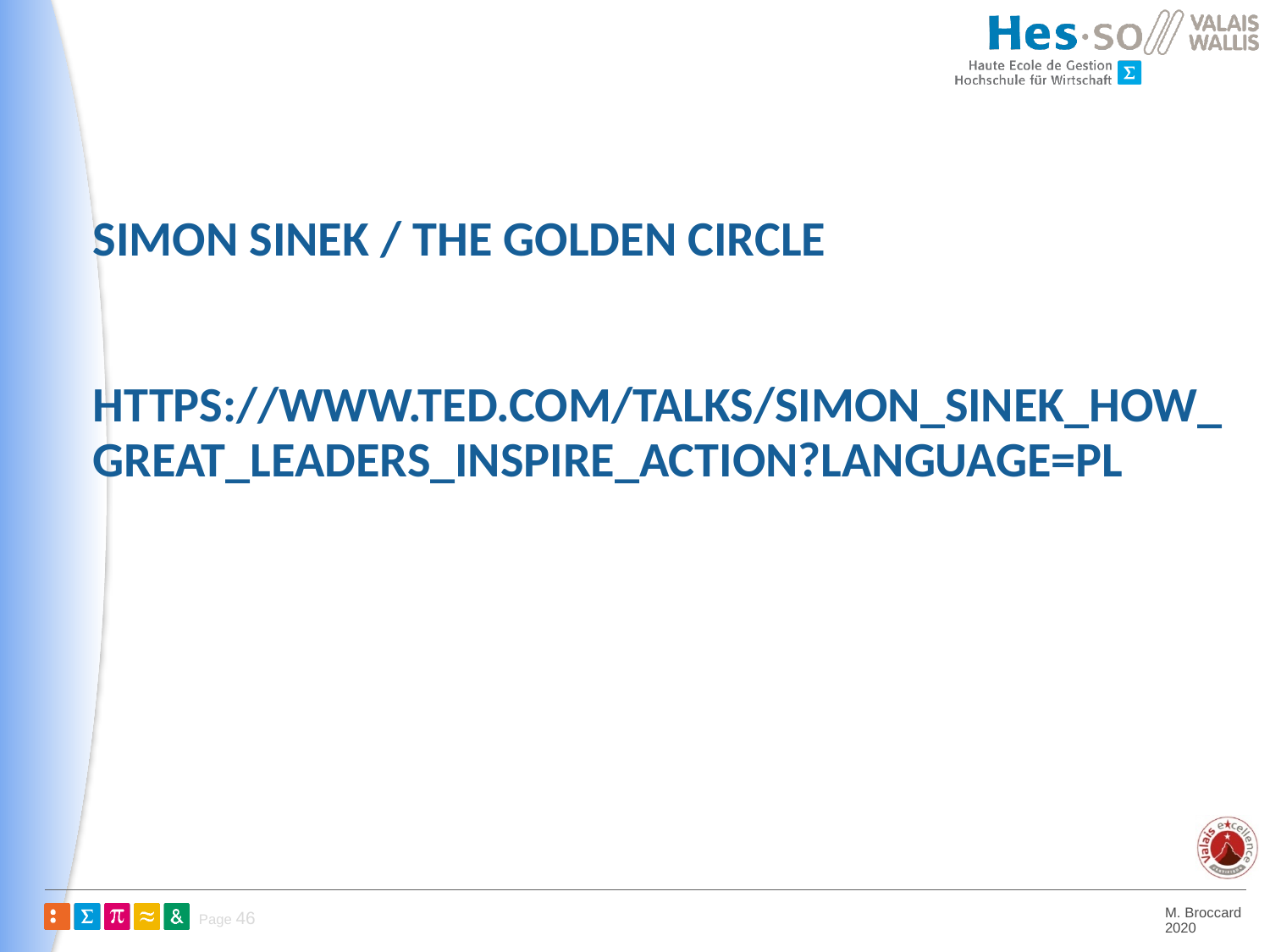

# Simon Sinek / The golden circle https://www.ted.com/talks/simon_sinek_how_great_leaders_inspire_action?language=pl